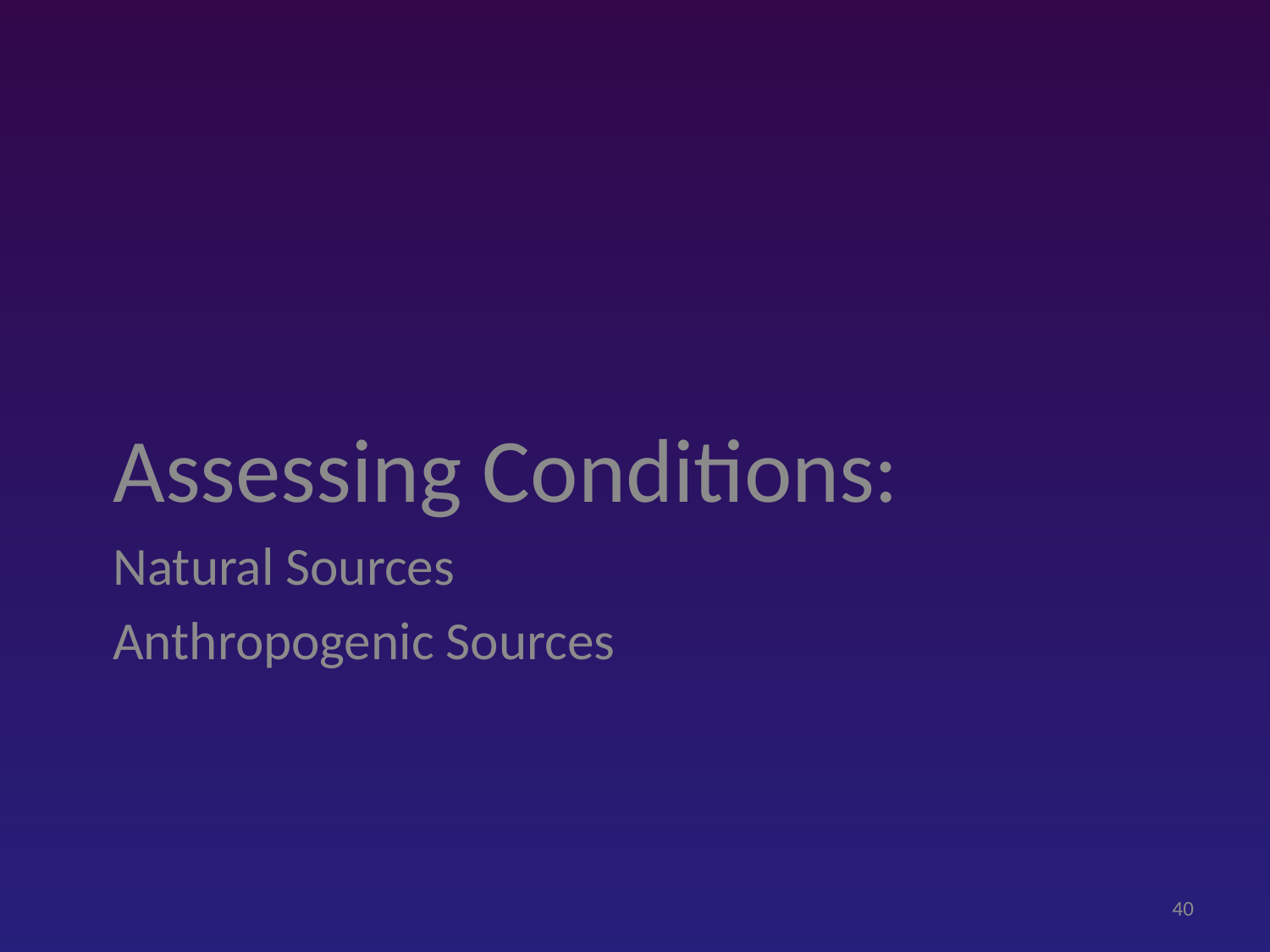

Assessing Conditions:
Natural Sources
Anthropogenic Sources
40